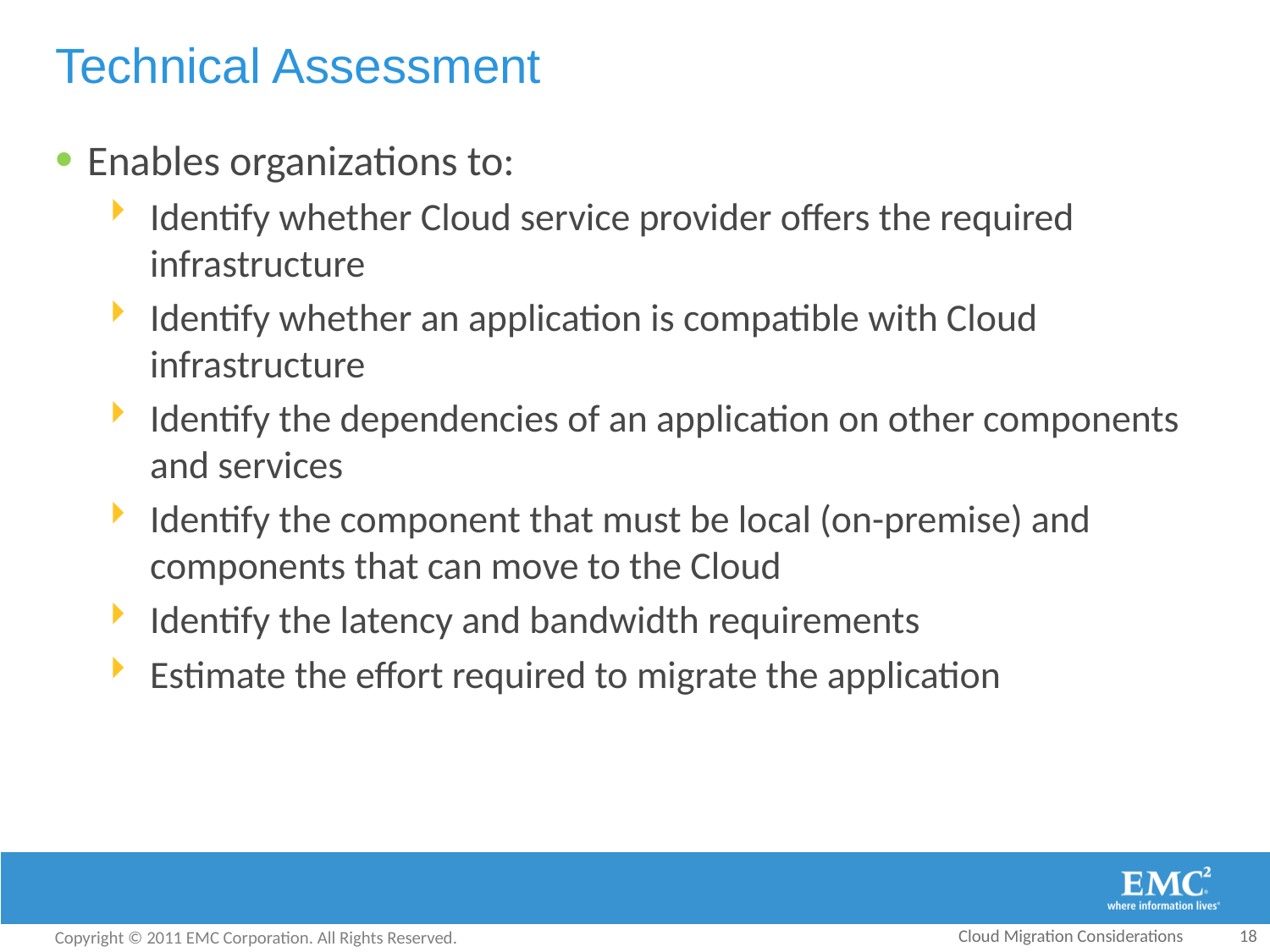

# Technical Assessment
Enables organizations to:
Identify whether Cloud service provider offers the required infrastructure
Identify whether an application is compatible with Cloud infrastructure
Identify the dependencies of an application on other components and services
Identify the component that must be local (on-premise) and components that can move to the Cloud
Identify the latency and bandwidth requirements
Estimate the effort required to migrate the application
Cloud Migration Considerations
18